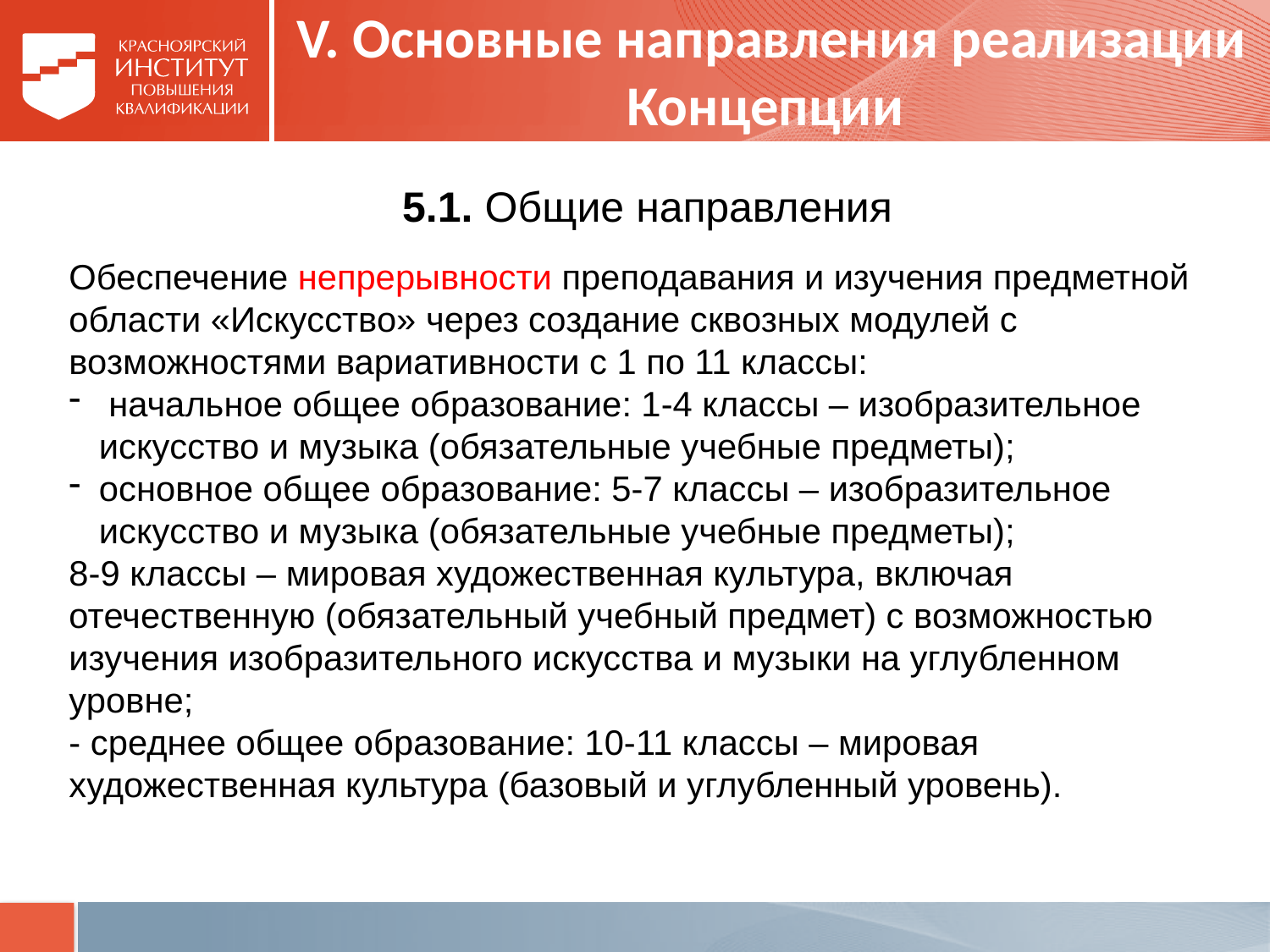

# V. Основные направления реализации Концепции
5.1. Общие направления

Обеспечение непрерывности преподавания и изучения предметной области «Искусство» через создание сквозных модулей с возможностями вариативности с 1 по 11 классы:
 начальное общее образование: 1-4 классы – изобразительное искусство и музыка (обязательные учебные предметы);
основное общее образование: 5-7 классы – изобразительное искусство и музыка (обязательные учебные предметы);
8-9 классы – мировая художественная культура, включая отечественную (обязательный учебный предмет) с возможностью изучения изобразительного искусства и музыки на углубленном уровне;
- среднее общее образование: 10-11 классы – мировая художественная культура (базовый и углубленный уровень).